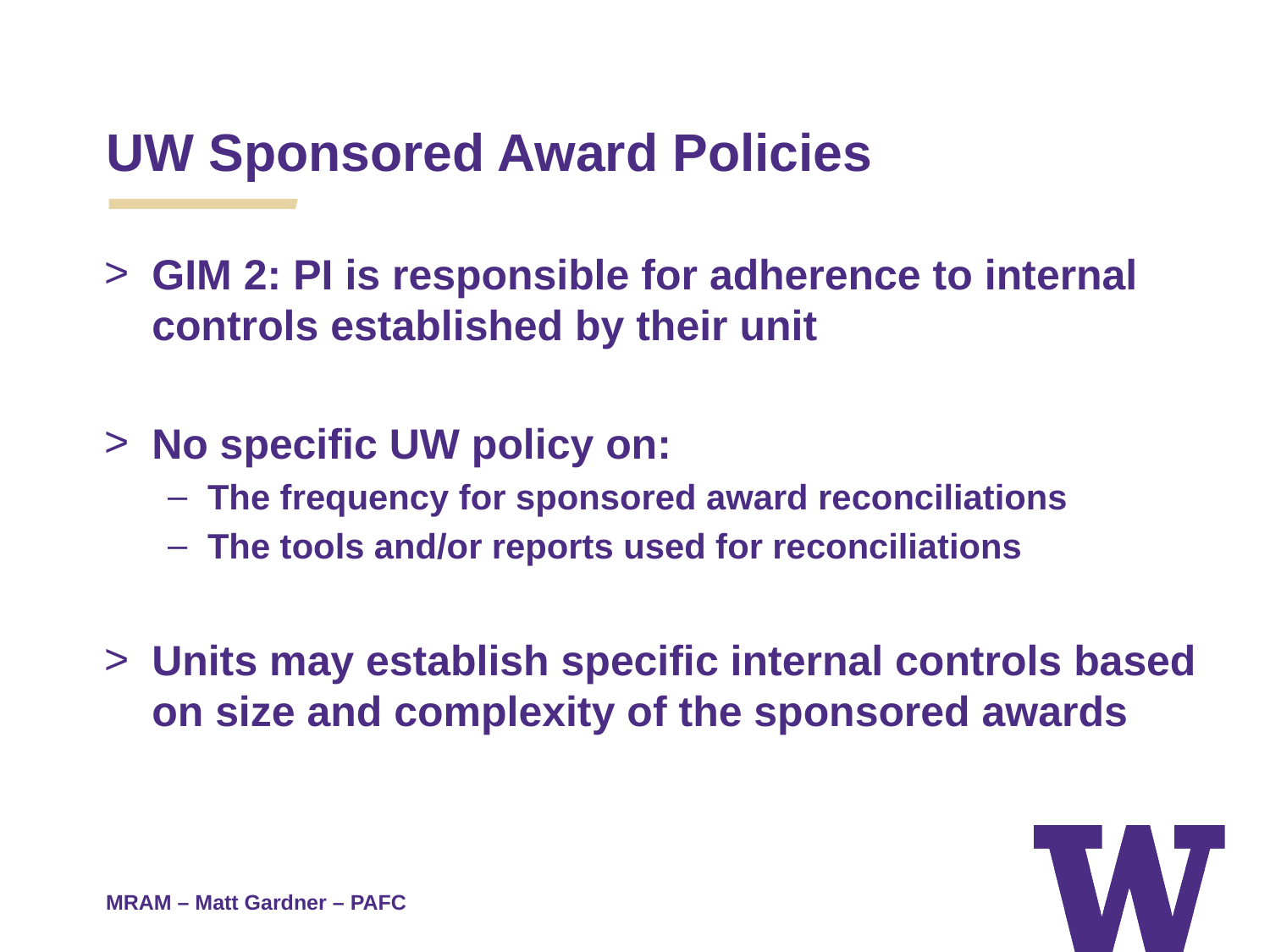

UW Sponsored Award Policies
GIM 2: PI is responsible for adherence to internal controls established by their unit

No specific UW policy on:
The frequency for sponsored award reconciliations
The tools and/or reports used for reconciliations

Units may establish specific internal controls based on size and complexity of the sponsored awards
MRAM – Matt Gardner – PAFC